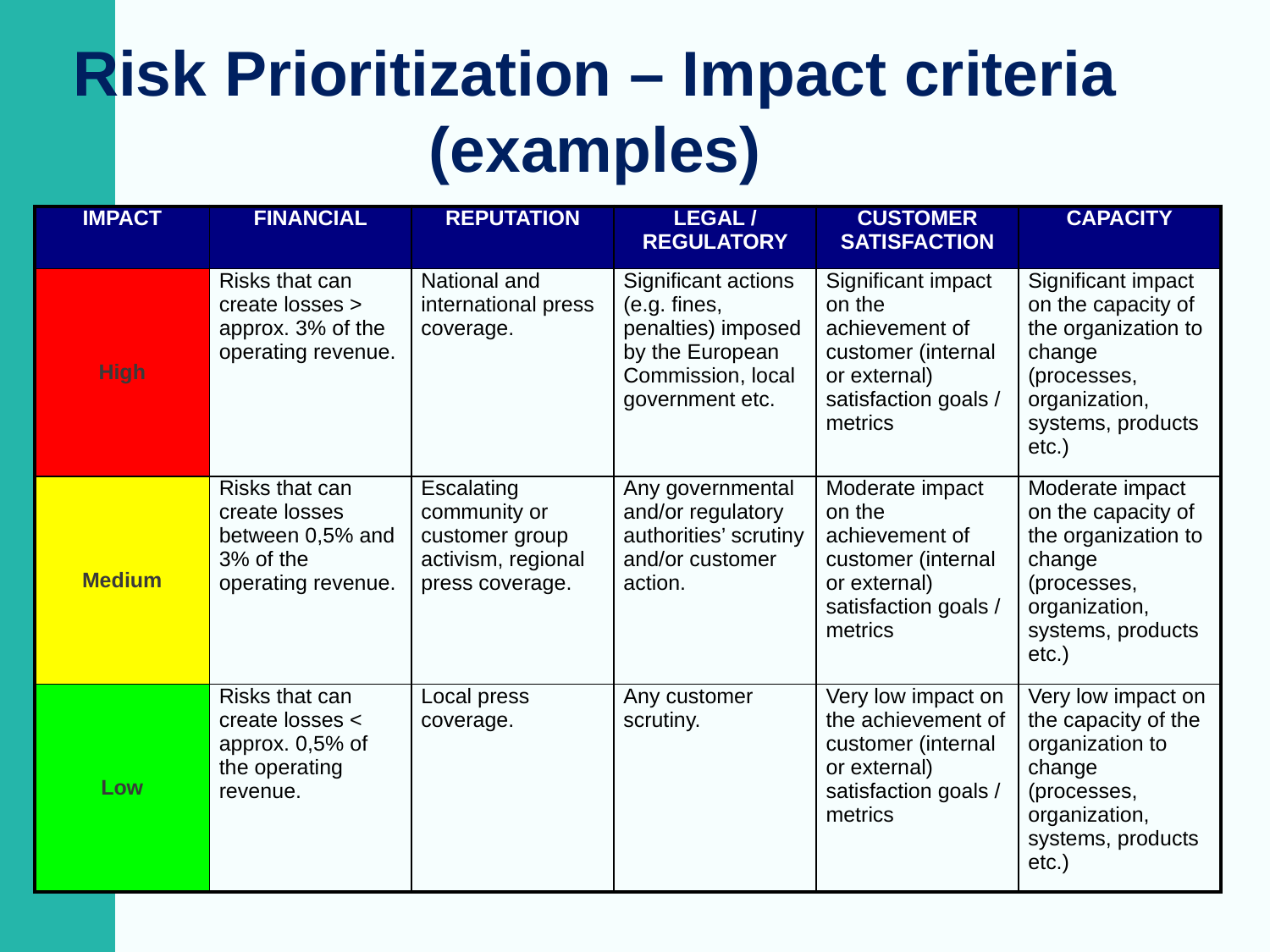

# Risk Prioritization – Impact criteria (examples)
| IMPACT | FINANCIAL | REPUTATION | LEGAL / REGULATORY | CUSTOMER SATISFACTION | CAPACITY |
| --- | --- | --- | --- | --- | --- |
| High | Risks that can create losses > approx. 3% of the operating revenue. | National and international press coverage. | Significant actions (e.g. fines, penalties) imposed by the European Commission, local government etc. | Significant impact on the achievement of customer (internal or external) satisfaction goals / metrics | Significant impact on the capacity of the organization to change (processes, organization, systems, products etc.) |
| Medium | Risks that can create losses between 0,5% and 3% of the operating revenue. | Escalating community or customer group activism, regional press coverage. | Any governmental and/or regulatory authorities’ scrutiny and/or customer action. | Moderate impact on the achievement of customer (internal or external) satisfaction goals / metrics | Moderate impact on the capacity of the organization to change (processes, organization, systems, products etc.) |
| Low | Risks that can create losses < approx. 0,5% of the operating revenue. | Local press coverage. | Any customer scrutiny. | Very low impact on the achievement of customer (internal or external) satisfaction goals / metrics | Very low impact on the capacity of the organization to change (processes, organization, systems, products etc.) |